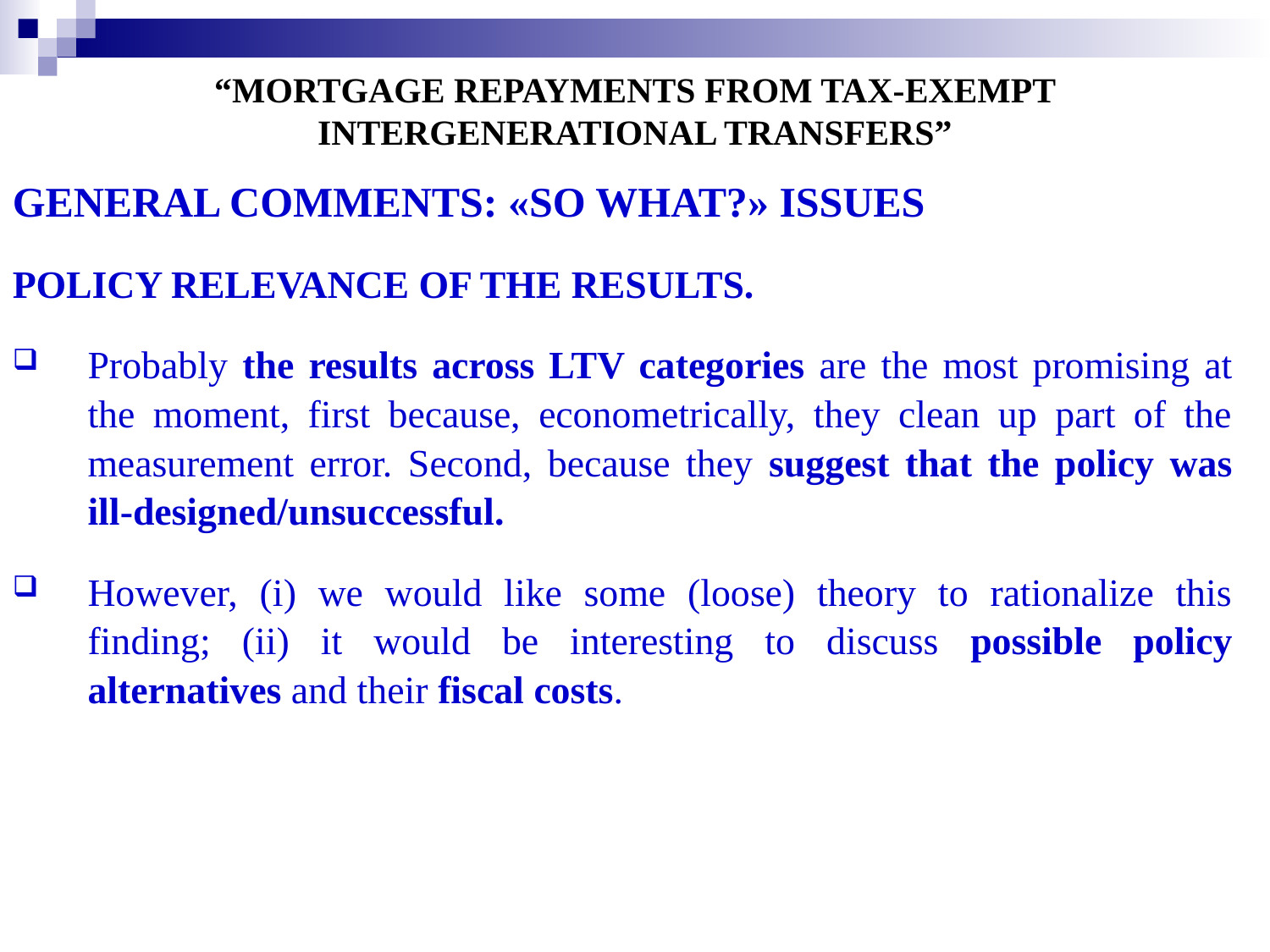

# “Mortgage repayments from tax-exempt intergenerational transfers”
GENERAL COMMENTS: «SO WHAT?» ISSUES
Policy relevance of the results.
Probably the results across LTV categories are the most promising at the moment, first because, econometrically, they clean up part of the measurement error. Second, because they suggest that the policy was ill-designed/unsuccessful.
However, (i) we would like some (loose) theory to rationalize this finding; (ii) it would be interesting to discuss possible policy alternatives and their fiscal costs.